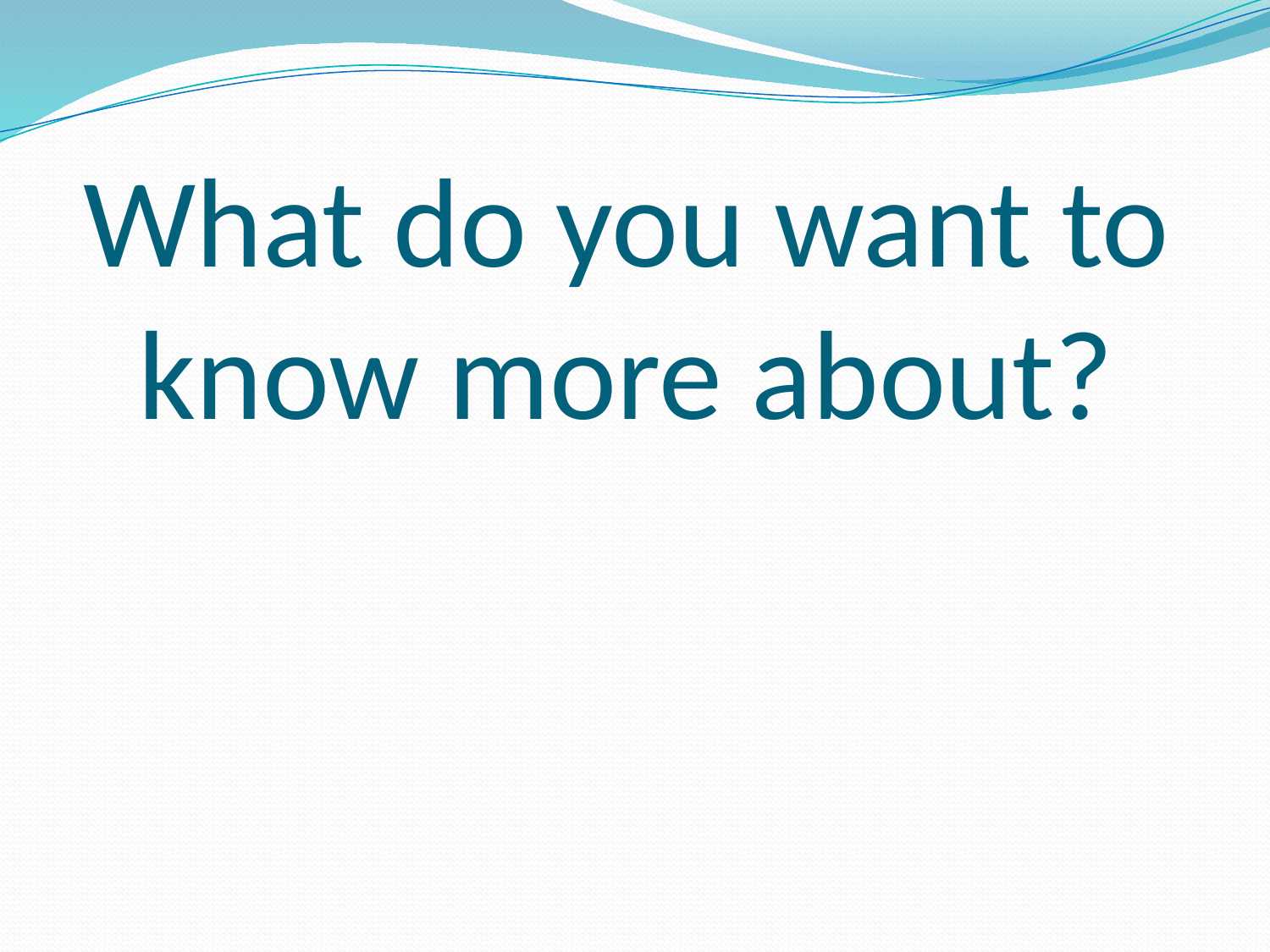

# What do you want to know more about?